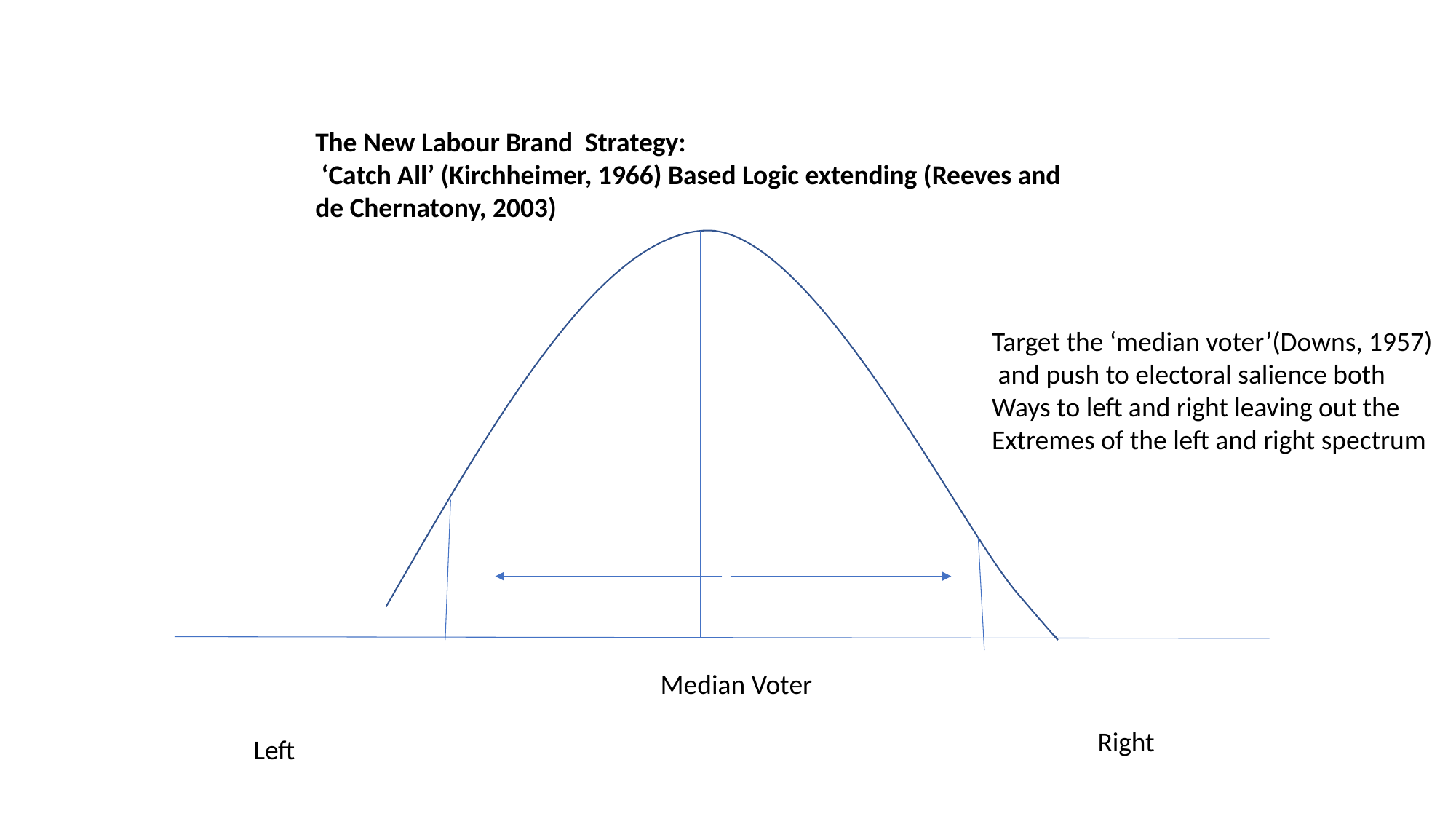

The New Labour Brand  Strategy:
 ‘Catch All’ (Kirchheimer, 1966) Based Logic extending (Reeves and de Chernatony, 2003)

Target the ‘median voter’(Downs, 1957)
 and push to electoral salience both
Ways to left and right leaving out the
Extremes of the left and right spectrum
Median Voter
Right
Left